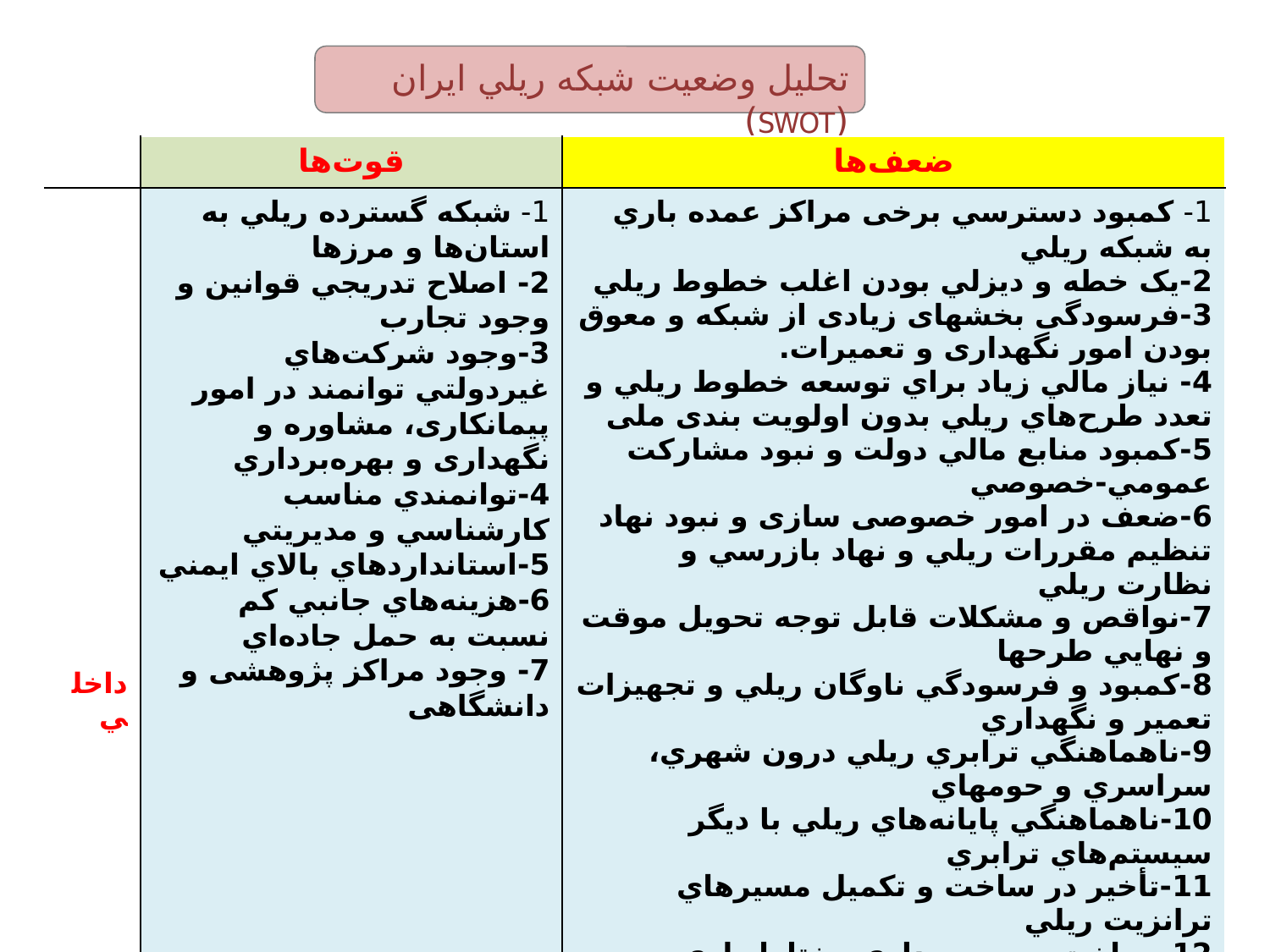

تحليل وضعيت شبکه ريلي ايران  (SWOT)
|  | قوت‌ها | ضعف‌ها |
| --- | --- | --- |
| داخلي | 1- شبكه گسترده ريلي به استان‌ها و مرزها 2- اصلاح تدريجي قوانين و وجود تجارب 3-وجود شركت‌هاي غيردولتي توانمند در امور پیمانکاری، مشاوره و نگهداری و بهره‌برداري 4-توانمندي مناسب كارشناسي و مديريتي 5-استانداردهاي بالاي ايمني 6-هزينه‌هاي جانبي کم نسبت به حمل جاده‌اي 7- وجود مراکز پژوهشی و دانشگاهی | 1- کمبود دسترسي برخی مراکز عمده باري به شبکه ريلي 2-يک خطه و ديزلي بودن اغلب خطوط ريلي 3-فرسودگی بخشهای زیادی از شبکه و معوق بودن امور نگهداری و تعمیرات. 4- نياز مالي زياد براي توسعه خطوط ريلي و تعدد طرح‌هاي ريلي بدون اولويت‌ بندی ملی 5-کمبود منابع مالي دولت و نبود مشارکت عمومي-خصوصي 6-ضعف در امور خصوصی سازی و نبود نهاد تنظيم مقررات ريلي و نهاد بازرسي و نظارت ريلي 7-نواقص و مشکلات قابل توجه تحويل موقت و نهايي طرح­ها 8-کمبود و فرسودگي ناوگان ريلي و تجهيزات تعمير و نگهداري 9-ناهماهنگي ترابري ريلي درون شهري، سراسري و حومه­اي 10-ناهماهنگي پايانه‌هاي ريلي با ديگر سيستم‌هاي ترابري 11-تأخير در ساخت و تکميل مسيرهاي ترانزيت ريلي 12- ساخت و بهره‌برداري مختلط باري و مسافري شبكه ريلي 13-عدم رعايت ترتيبات تجاري چندوجهي در ايستگاه‌ها 14-تأخير ساخت ايستگاه‌ها، علائم و ارتباط محورهاي جديد 15- کمبود ارتباط با مراکز پژوهشي و دانشگاهي |
13